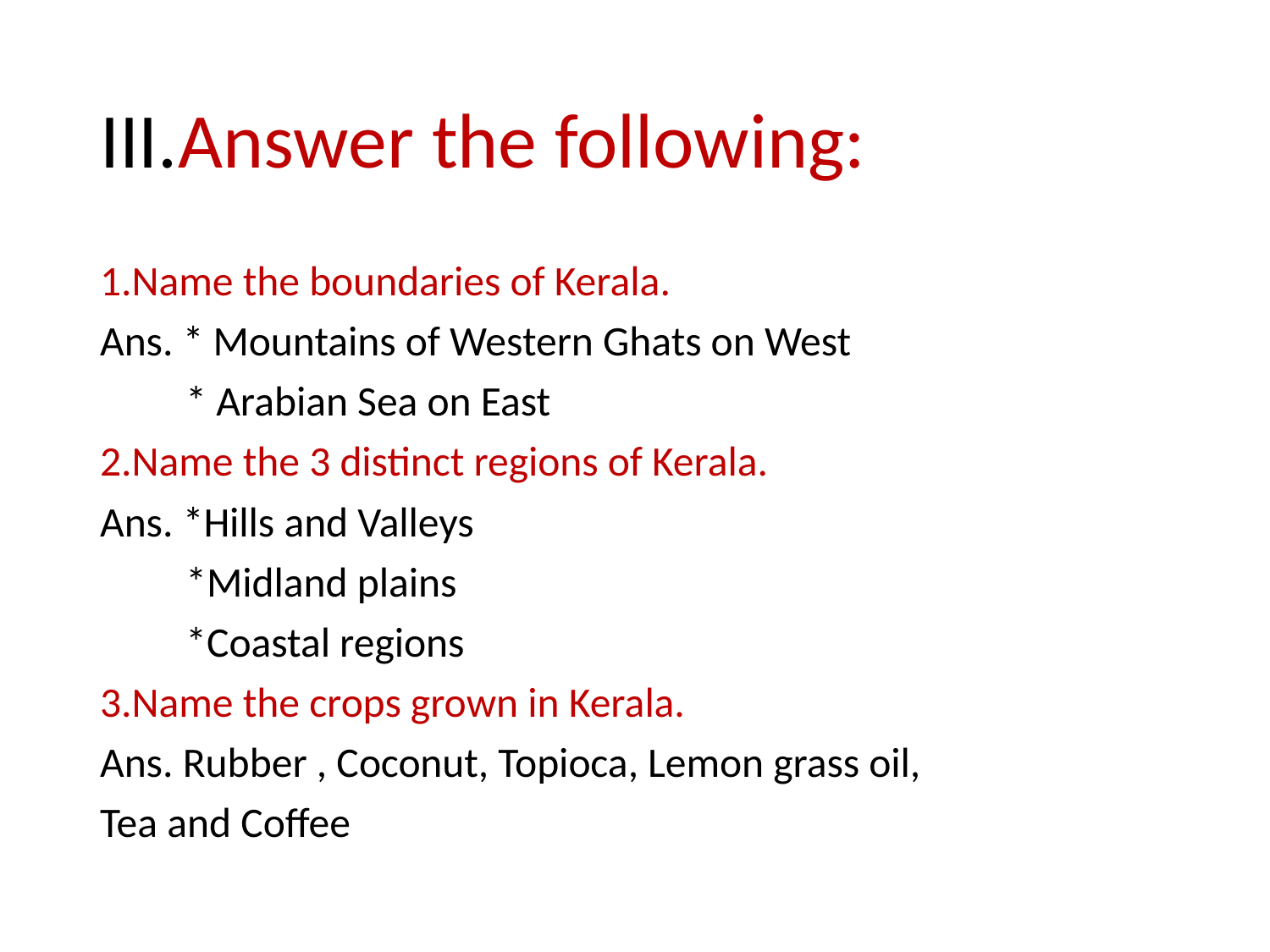

# III.Answer the following:
1.Name the boundaries of Kerala.
Ans. * Mountains of Western Ghats on West
         * Arabian Sea on East
2.Name the 3 distinct regions of Kerala.
Ans. *Hills and Valleys
         *Midland plains
         *Coastal regions
3.Name the crops grown in Kerala.
Ans. Rubber , Coconut, Topioca, Lemon grass oil,
Tea and Coffee